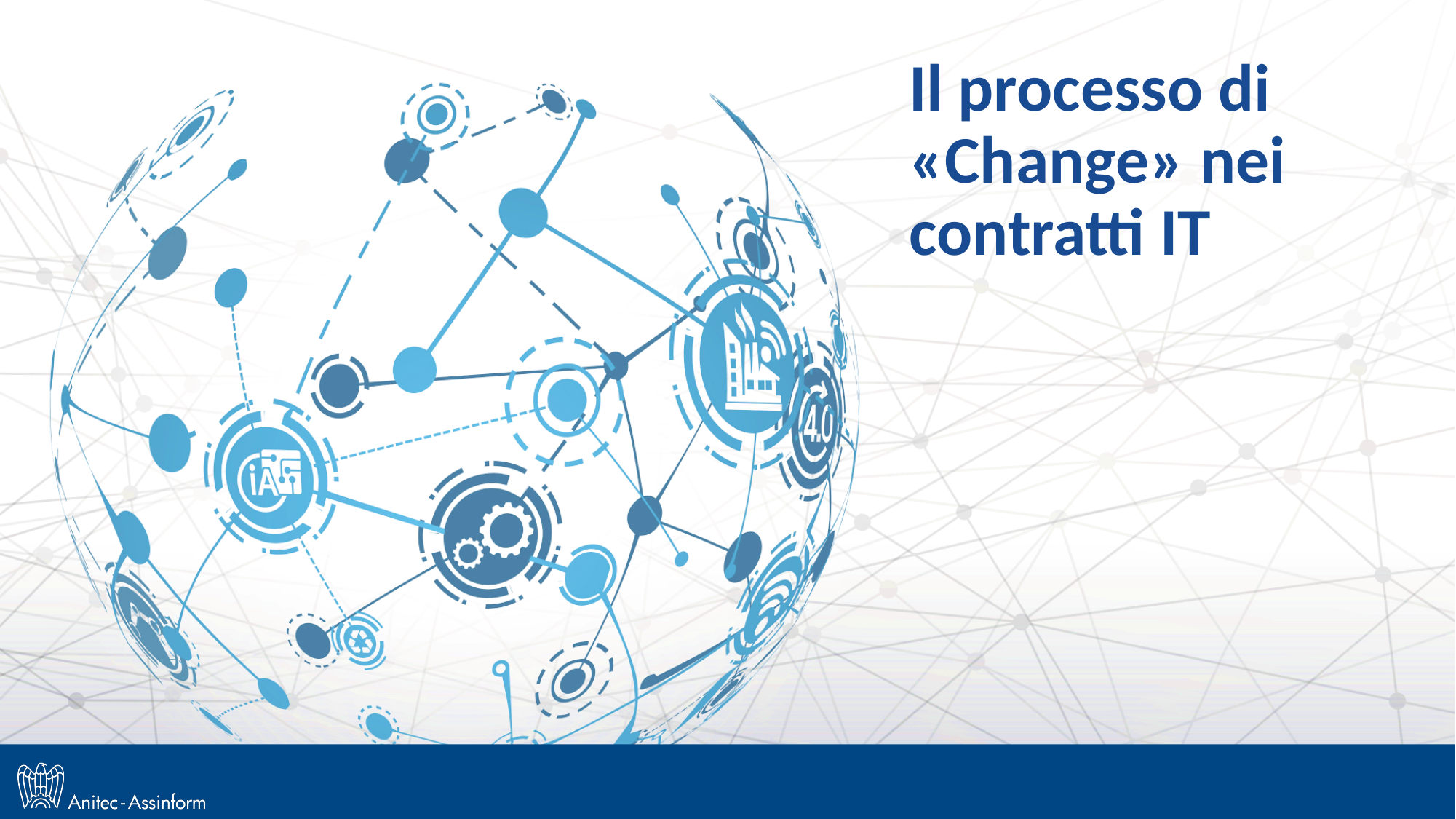

# Il processo di «Change» nei contratti IT